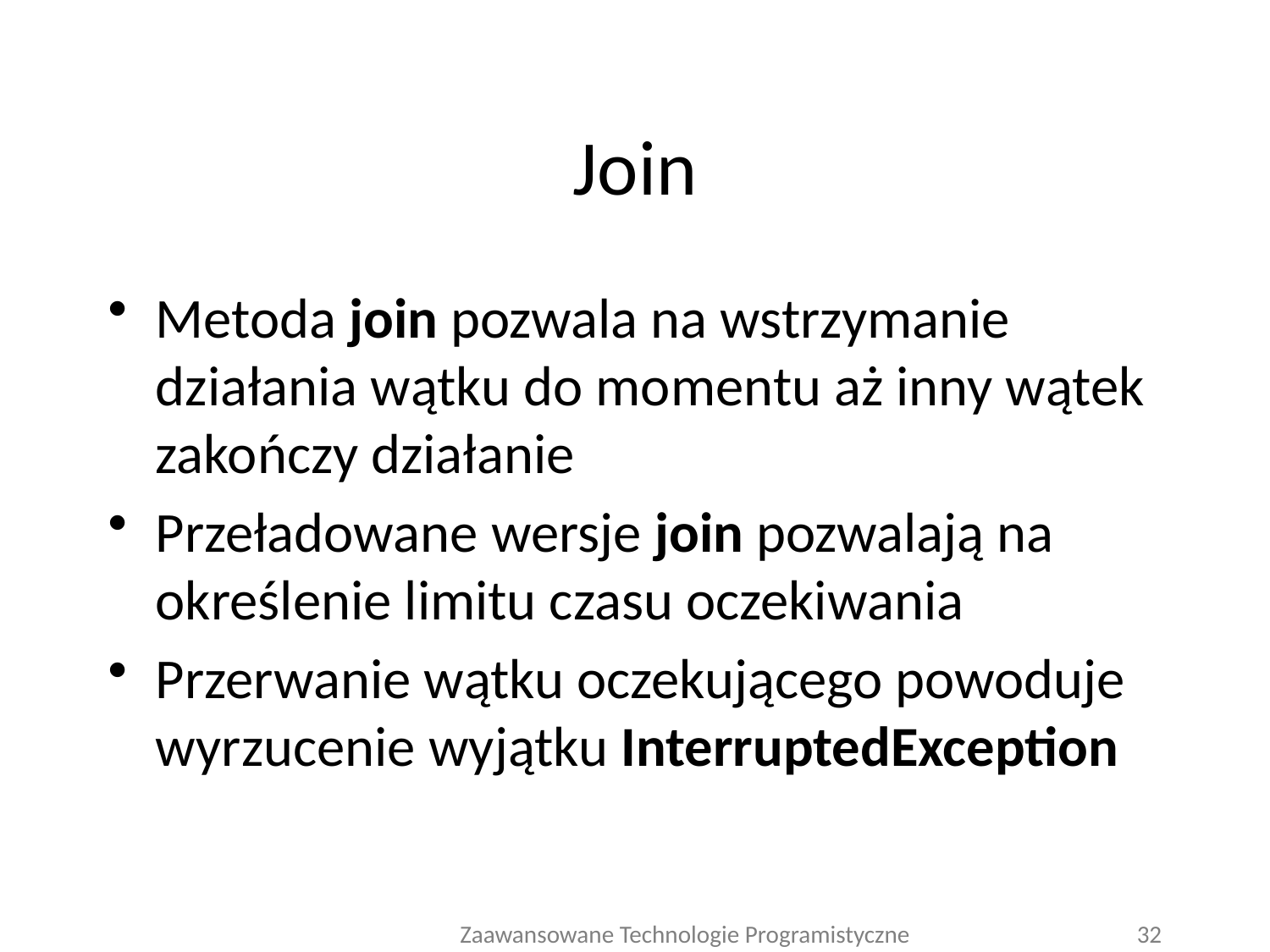

# Join
Metoda join pozwala na wstrzymanie działania wątku do momentu aż inny wątek zakończy działanie
Przeładowane wersje join pozwalają na określenie limitu czasu oczekiwania
Przerwanie wątku oczekującego powoduje wyrzucenie wyjątku InterruptedException
Zaawansowane Technologie Programistyczne
32